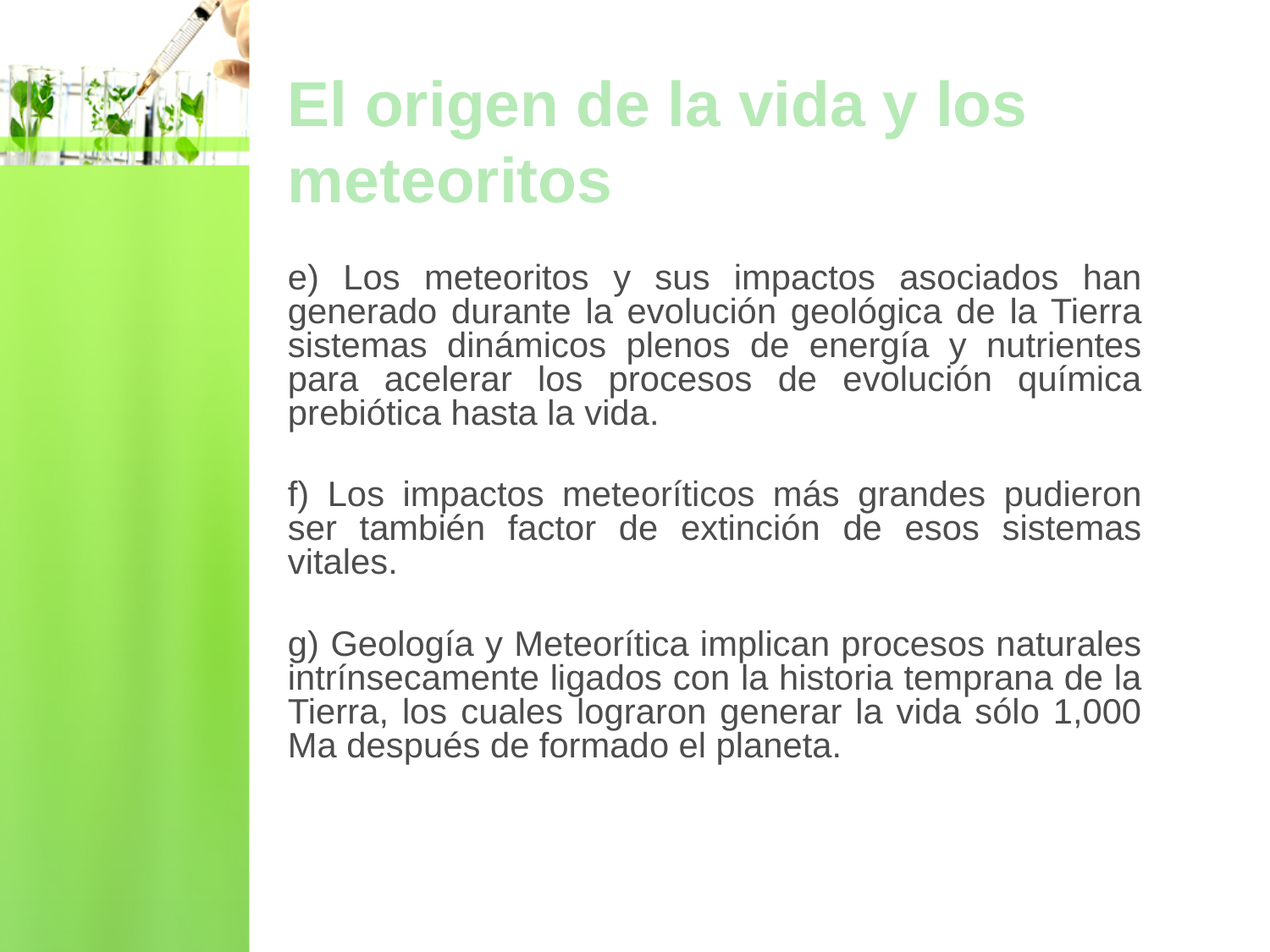

# El origen de la vida y los meteoritos
e) Los meteoritos y sus impactos asociados han generado durante la evolución geológica de la Tierra sistemas dinámicos plenos de energía y nutrientes para acelerar los procesos de evolución química prebiótica hasta la vida.

f) Los impactos meteoríticos más grandes pudieron ser también factor de extinción de esos sistemas vitales.

g) Geología y Meteorítica implican procesos naturales intrínsecamente ligados con la historia temprana de la Tierra, los cuales lograron generar la vida sólo 1,000 Ma después de formado el planeta.